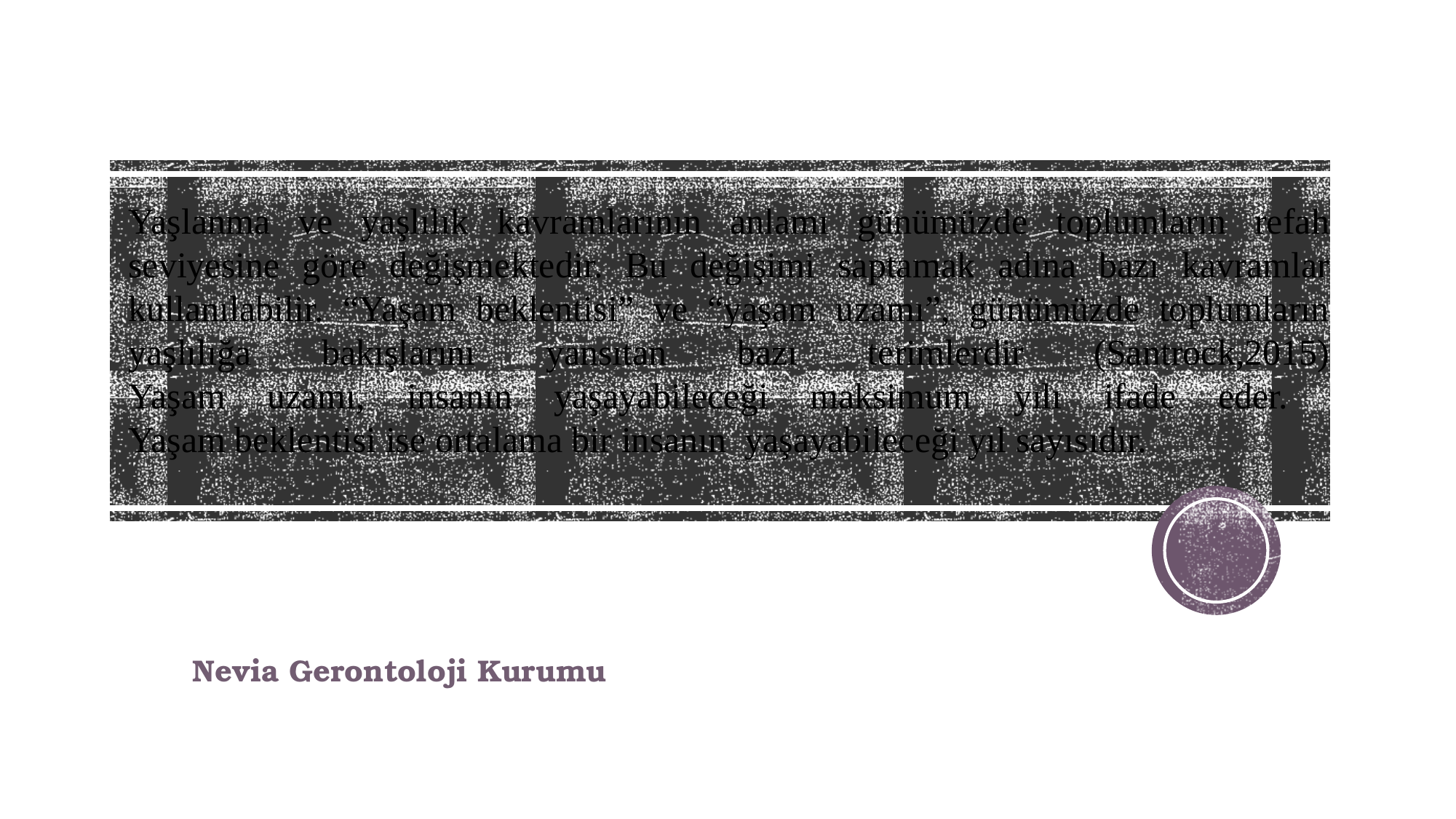

# Yaşlanma ve yaşlılık kavramlarının anlamı günümüzde toplumların refah seviyesine göre değişmektedir. Bu değişimi saptamak adına bazı kavramlar kullanılabilir. “Yaşam beklentisi” ve “yaşam uzamı”, günümüzde toplumların yaşlılığa bakışlarını yansıtan bazı terimlerdir (Santrock,2015) Yaşam uzamı, insanın yaşayabileceği maksimum yılı ifade eder. Yaşam beklentisi ise ortalama bir insanın  yaşayabileceği yıl sayısıdır.
Nevia Gerontoloji Kurumu